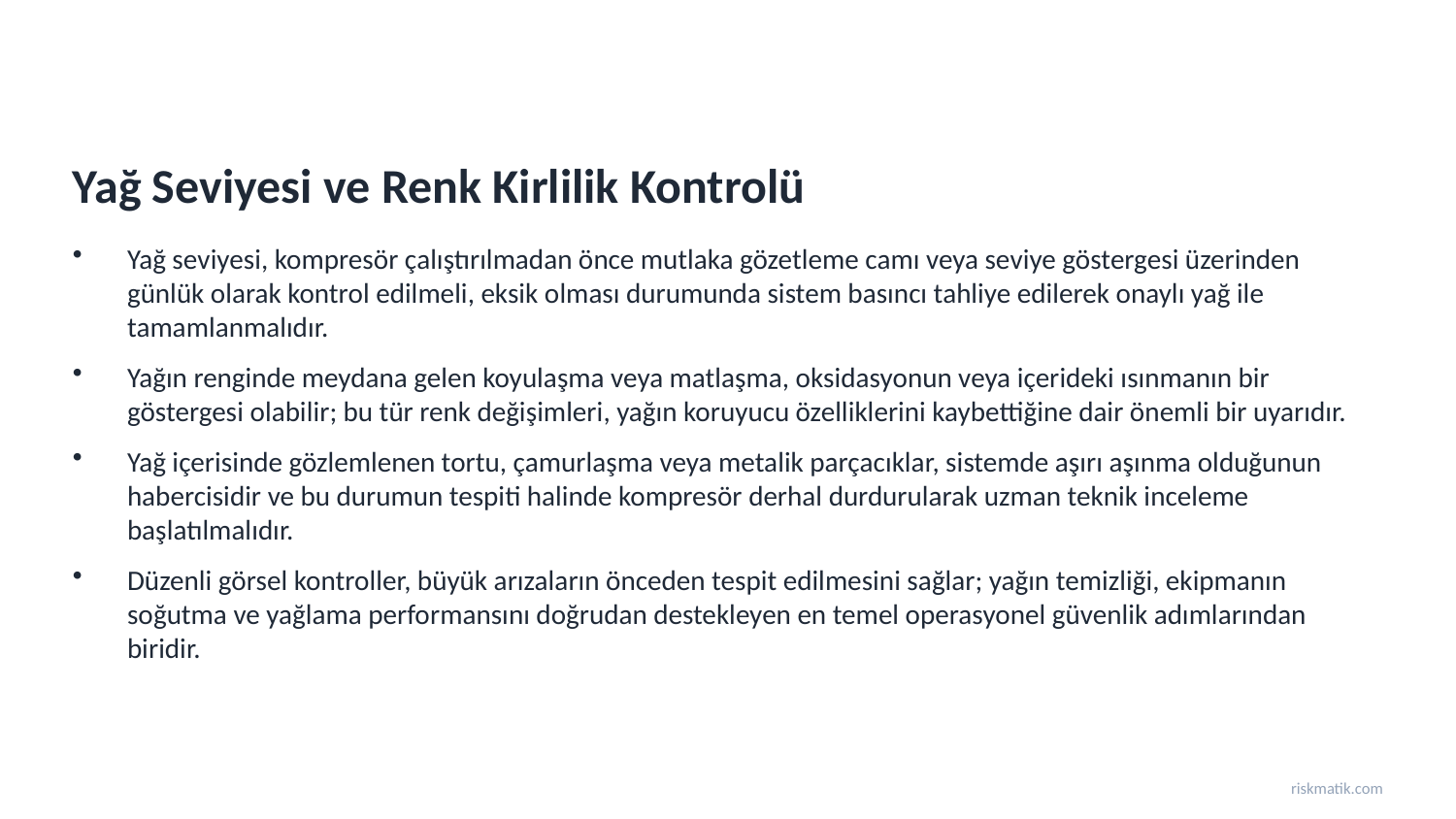

Yağ Seviyesi ve Renk Kirlilik Kontrolü
Yağ seviyesi, kompresör çalıştırılmadan önce mutlaka gözetleme camı veya seviye göstergesi üzerinden günlük olarak kontrol edilmeli, eksik olması durumunda sistem basıncı tahliye edilerek onaylı yağ ile tamamlanmalıdır.
Yağın renginde meydana gelen koyulaşma veya matlaşma, oksidasyonun veya içerideki ısınmanın bir göstergesi olabilir; bu tür renk değişimleri, yağın koruyucu özelliklerini kaybettiğine dair önemli bir uyarıdır.
Yağ içerisinde gözlemlenen tortu, çamurlaşma veya metalik parçacıklar, sistemde aşırı aşınma olduğunun habercisidir ve bu durumun tespiti halinde kompresör derhal durdurularak uzman teknik inceleme başlatılmalıdır.
Düzenli görsel kontroller, büyük arızaların önceden tespit edilmesini sağlar; yağın temizliği, ekipmanın soğutma ve yağlama performansını doğrudan destekleyen en temel operasyonel güvenlik adımlarından biridir.
riskmatik.com